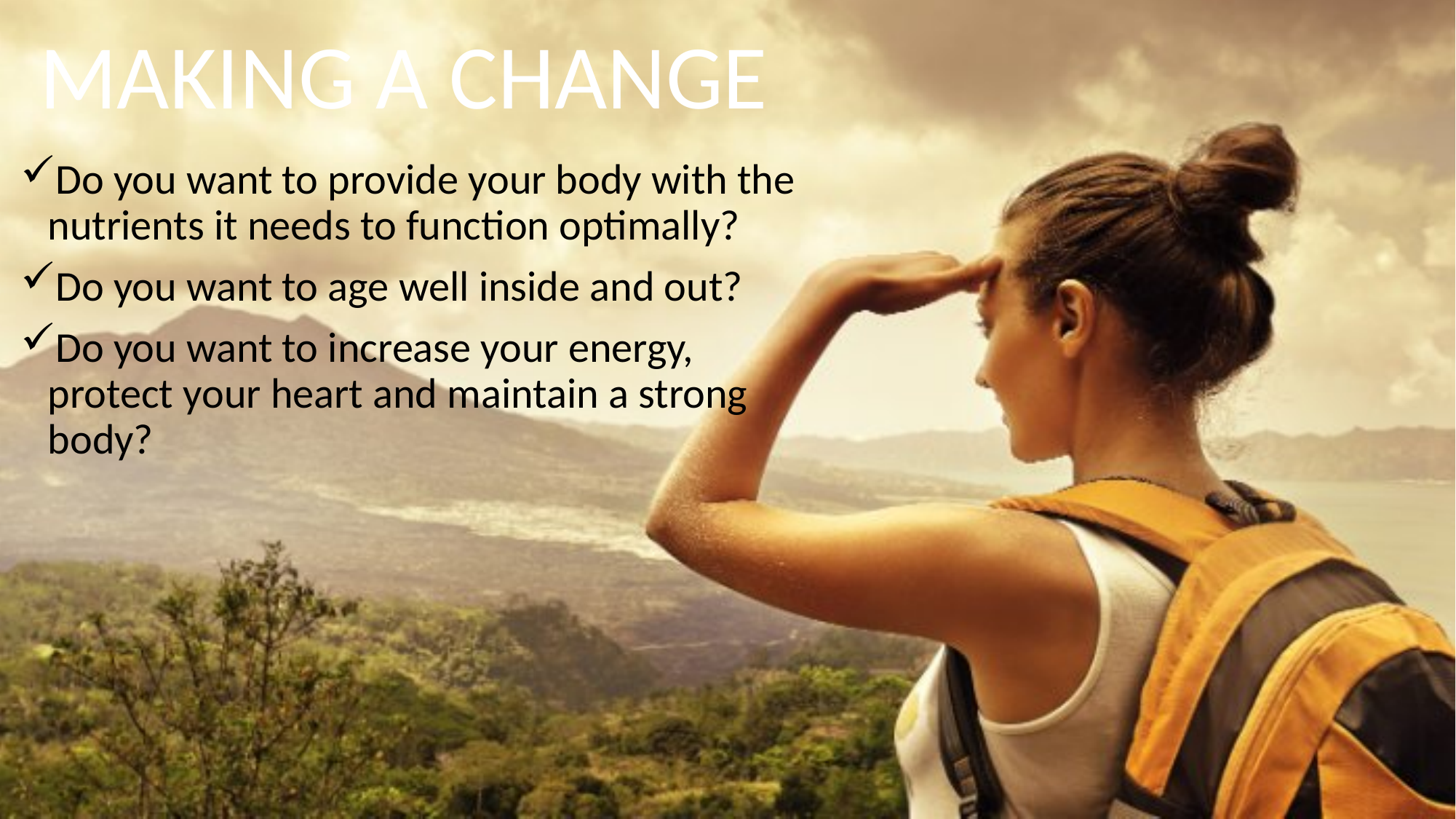

# MAKING A CHANGE
Do you want to provide your body with the nutrients it needs to function optimally?
Do you want to age well inside and out?
Do you want to increase your energy, protect your heart and maintain a strong body?